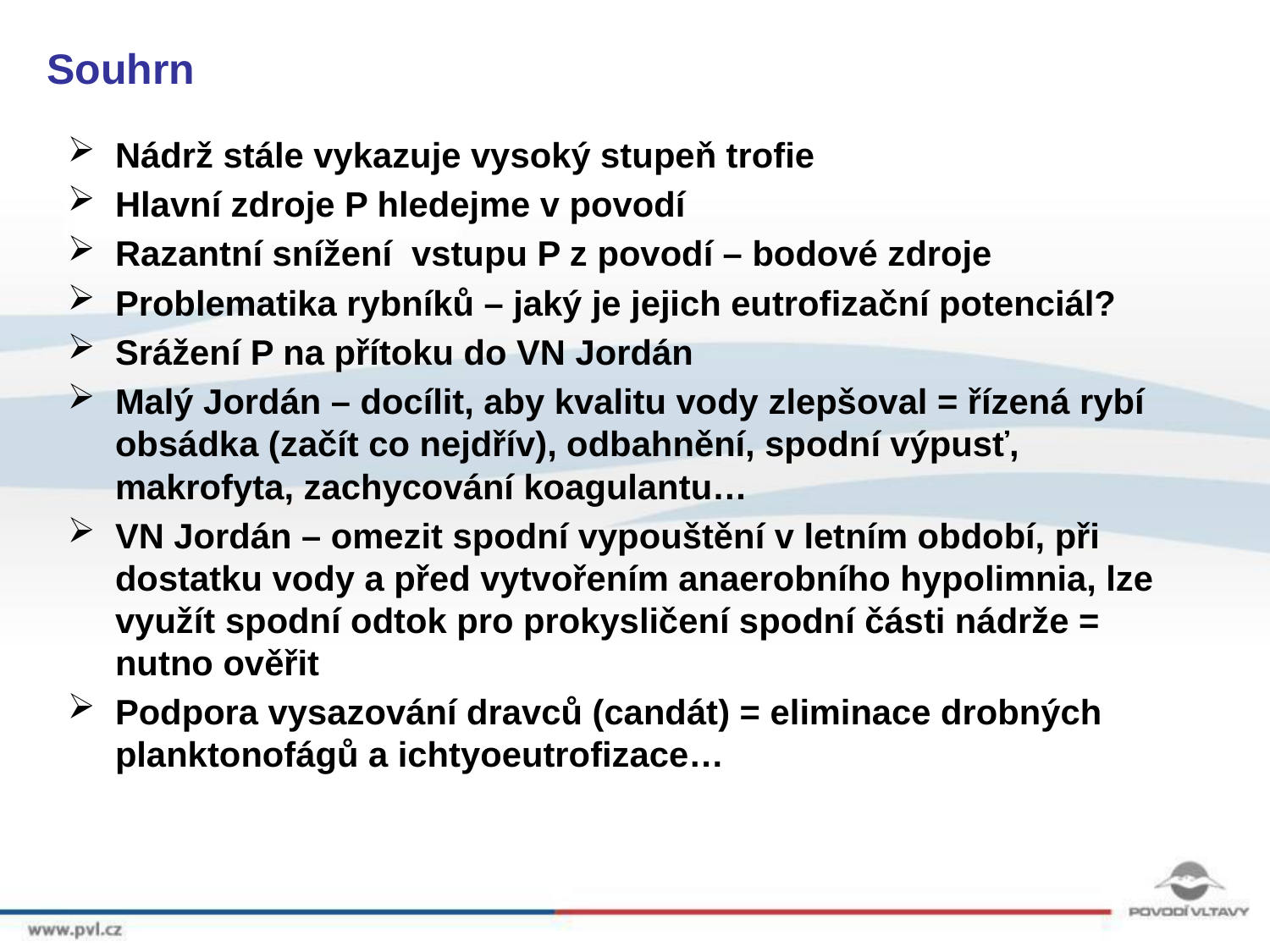

Souhrn
Nádrž stále vykazuje vysoký stupeň trofie
Hlavní zdroje P hledejme v povodí
Razantní snížení  vstupu P z povodí – bodové zdroje
Problematika rybníků – jaký je jejich eutrofizační potenciál?
Srážení P na přítoku do VN Jordán
Malý Jordán – docílit, aby kvalitu vody zlepšoval = řízená rybí obsádka (začít co nejdřív), odbahnění, spodní výpusť, makrofyta, zachycování koagulantu…
VN Jordán – omezit spodní vypouštění v letním období, při dostatku vody a před vytvořením anaerobního hypolimnia, lze využít spodní odtok pro prokysličení spodní části nádrže = nutno ověřit
Podpora vysazování dravců (candát) = eliminace drobných planktonofágů a ichtyoeutrofizace…